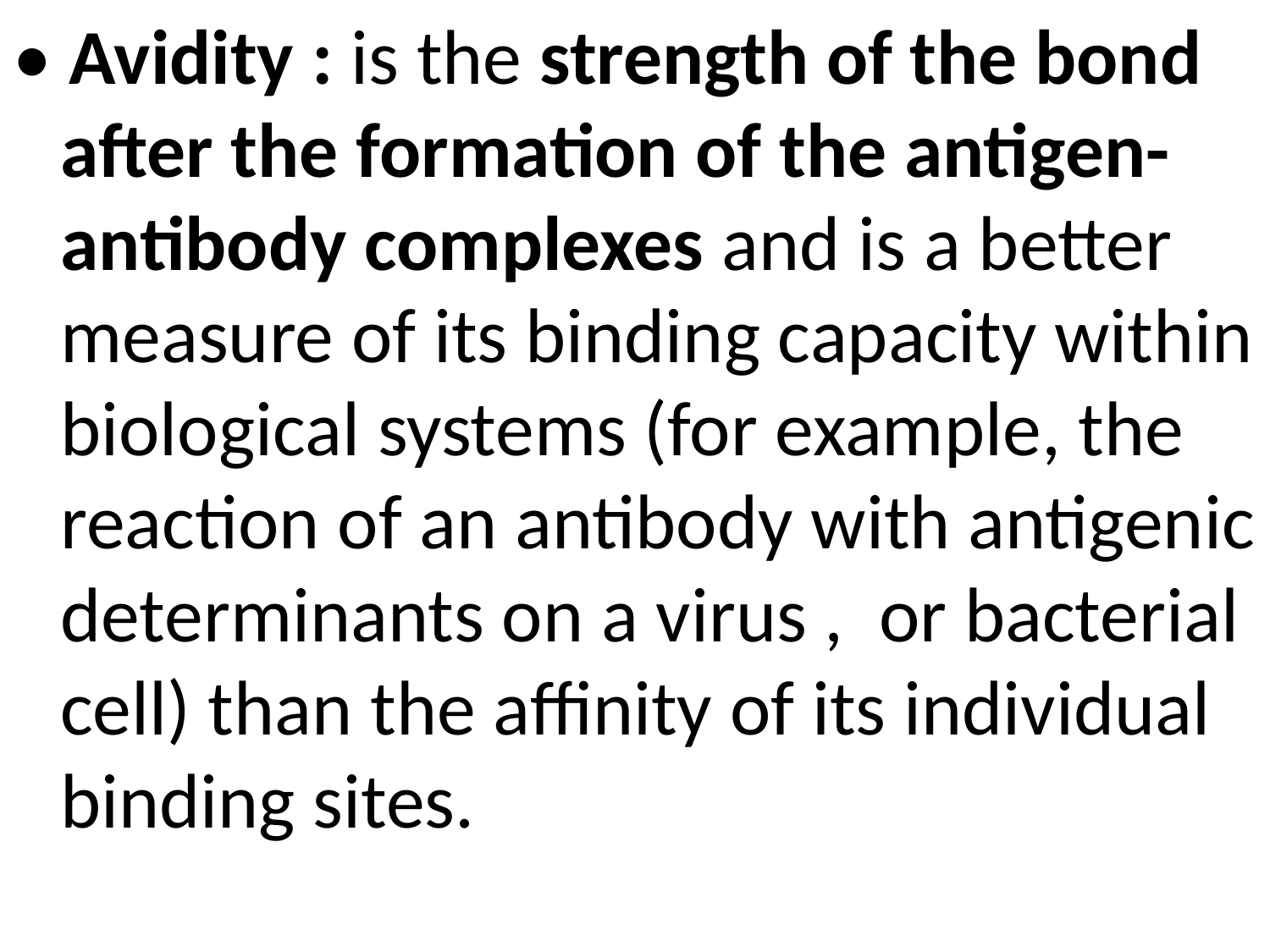

• Avidity : is the strength of the bond after the formation of the antigen-antibody complexes and is a better measure of its binding capacity within biological systems (for example, the reaction of an antibody with antigenic determinants on a virus ,  or bacterial cell) than the affinity of its individual binding sites.